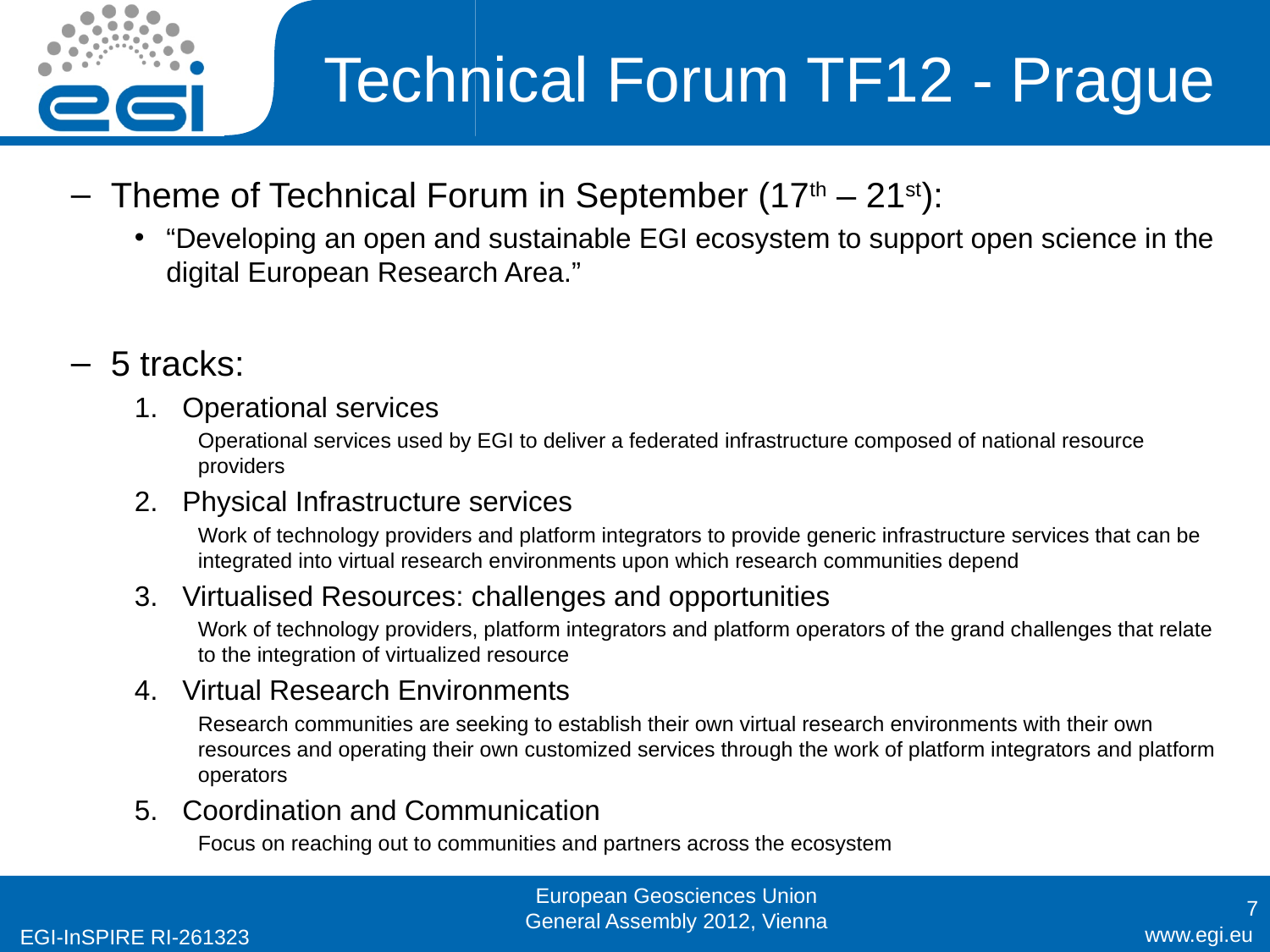

# Technical Forum TF12 - Prague
Theme of Technical Forum in September (17th – 21st):
“Developing an open and sustainable EGI ecosystem to support open science in the digital European Research Area.”

5 tracks:
Operational services
Operational services used by EGI to deliver a federated infrastructure composed of national resource providers
Physical Infrastructure services
Work of technology providers and platform integrators to provide generic infrastructure services that can be integrated into virtual research environments upon which research communities depend
Virtualised Resources: challenges and opportunities
Work of technology providers, platform integrators and platform operators of the grand challenges that relate to the integration of virtualized resource
Virtual Research Environments
Research communities are seeking to establish their own virtual research environments with their own resources and operating their own customized services through the work of platform integrators and platform operators
Coordination and Communication
Focus on reaching out to communities and partners across the ecosystem
7